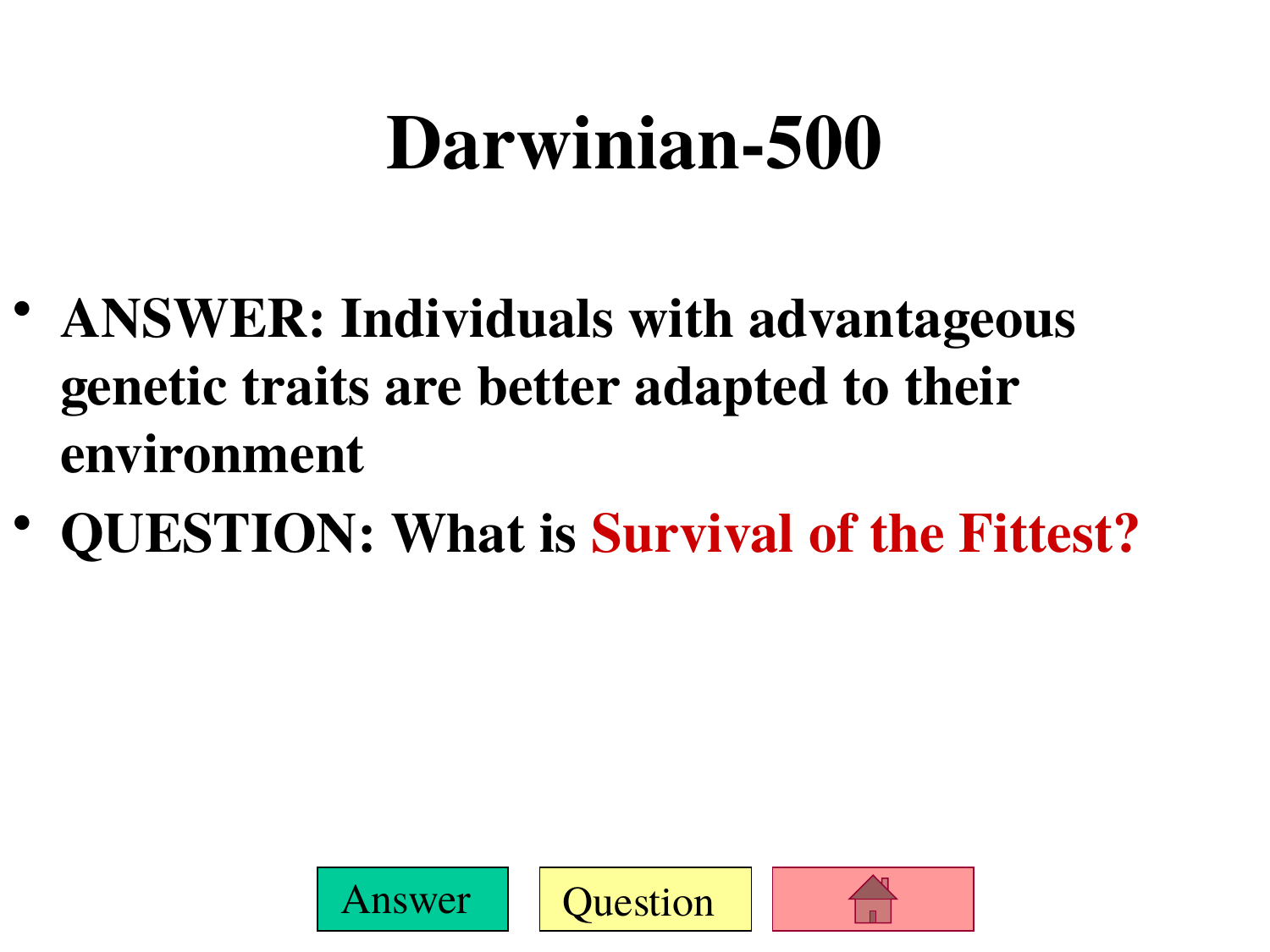

# Darwinian-500
ANSWER: Individuals with advantageous genetic traits are better adapted to their environment
QUESTION: What is Survival of the Fittest?